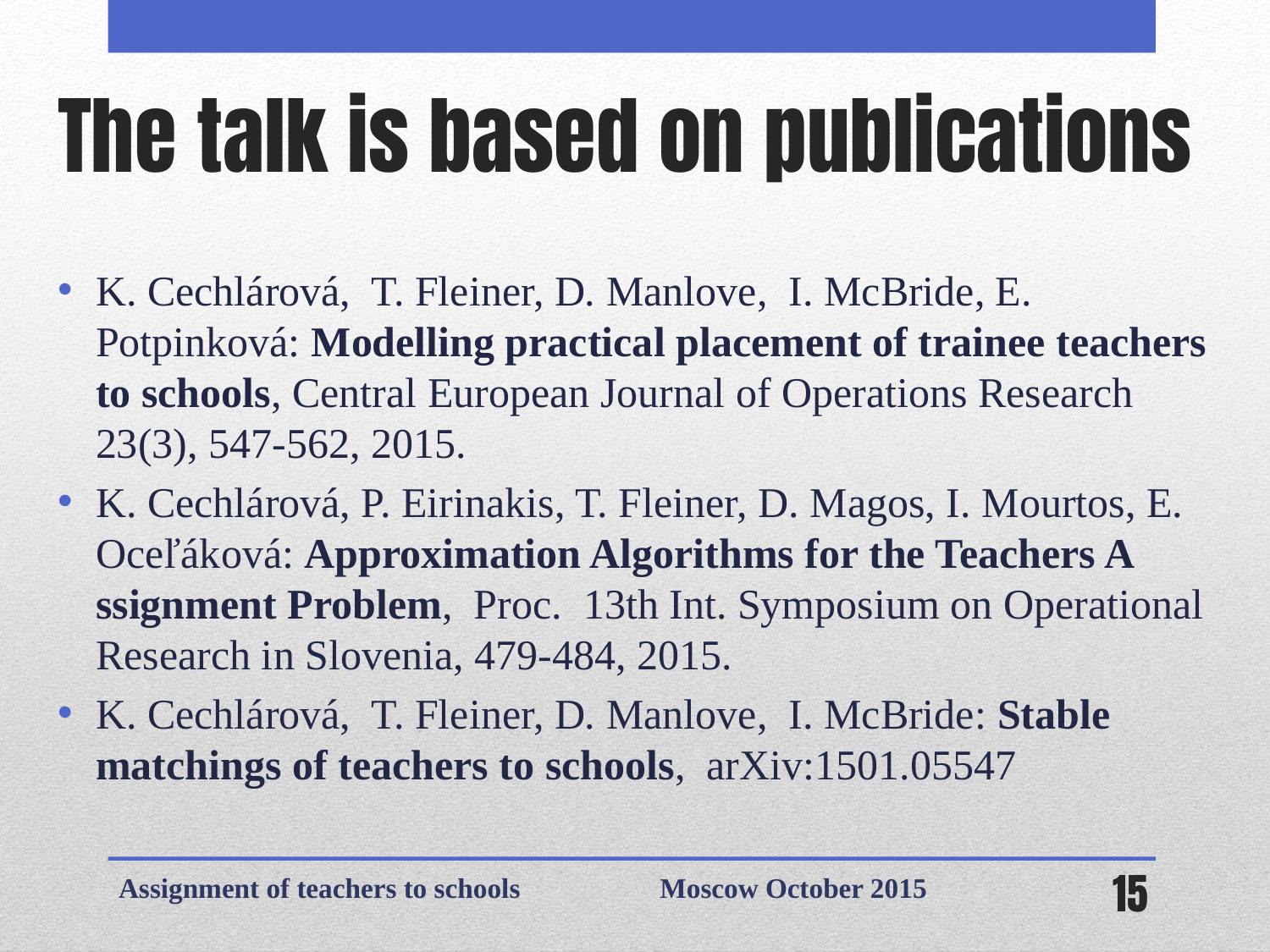

# The talk is based on publications
K. Cechlárová,  T. Fleiner, D. Manlove,  I. McBride, E. Potpinková: Modelling practical placement of trainee teachers to schools, Central European Journal of Operations Research 23(3), 547-562, 2015.
K. Cechlárová, P. Eirinakis, T. Fleiner, D. Magos, I. Mourtos, E. Oceľáková: Approximation Algorithms for the Teachers A ssignment Problem,  Proc.  13th Int. Symposium on Operational Research in Slovenia, 479-484, 2015.
K. Cechlárová,  T. Fleiner, D. Manlove,  I. McBride: Stable matchings of teachers to schools,  arXiv:1501.05547
Assignment of teachers to schools                    Moscow October 2015
15